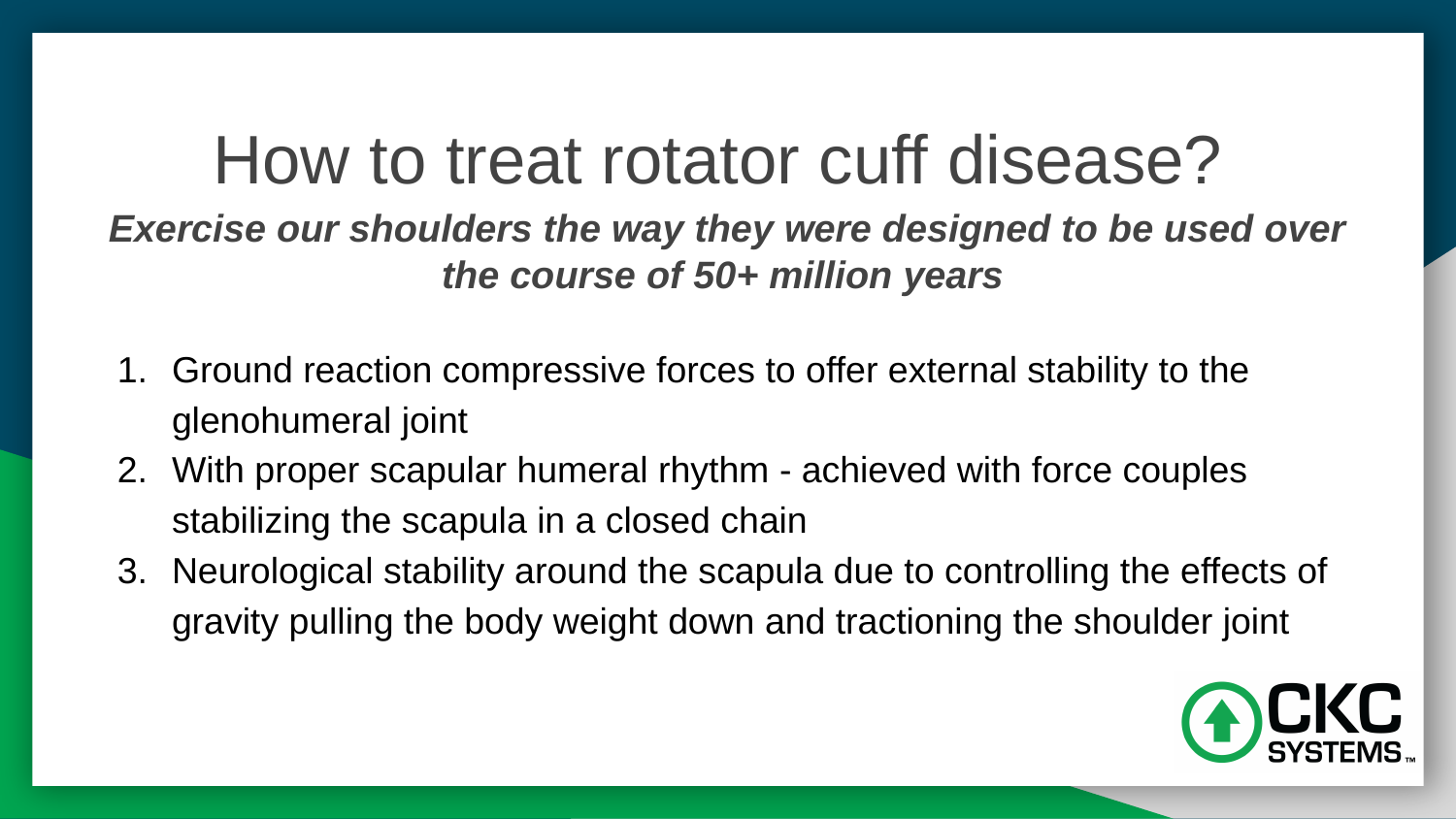

# How to treat rotator cuff disease?
Exercise our shoulders the way they were designed to be used over the course of 50+ million years

Ground reaction compressive forces to offer external stability to the glenohumeral joint
With proper scapular humeral rhythm - achieved with force couples stabilizing the scapula in a closed chain
Neurological stability around the scapula due to controlling the effects of gravity pulling the body weight down and tractioning the shoulder joint